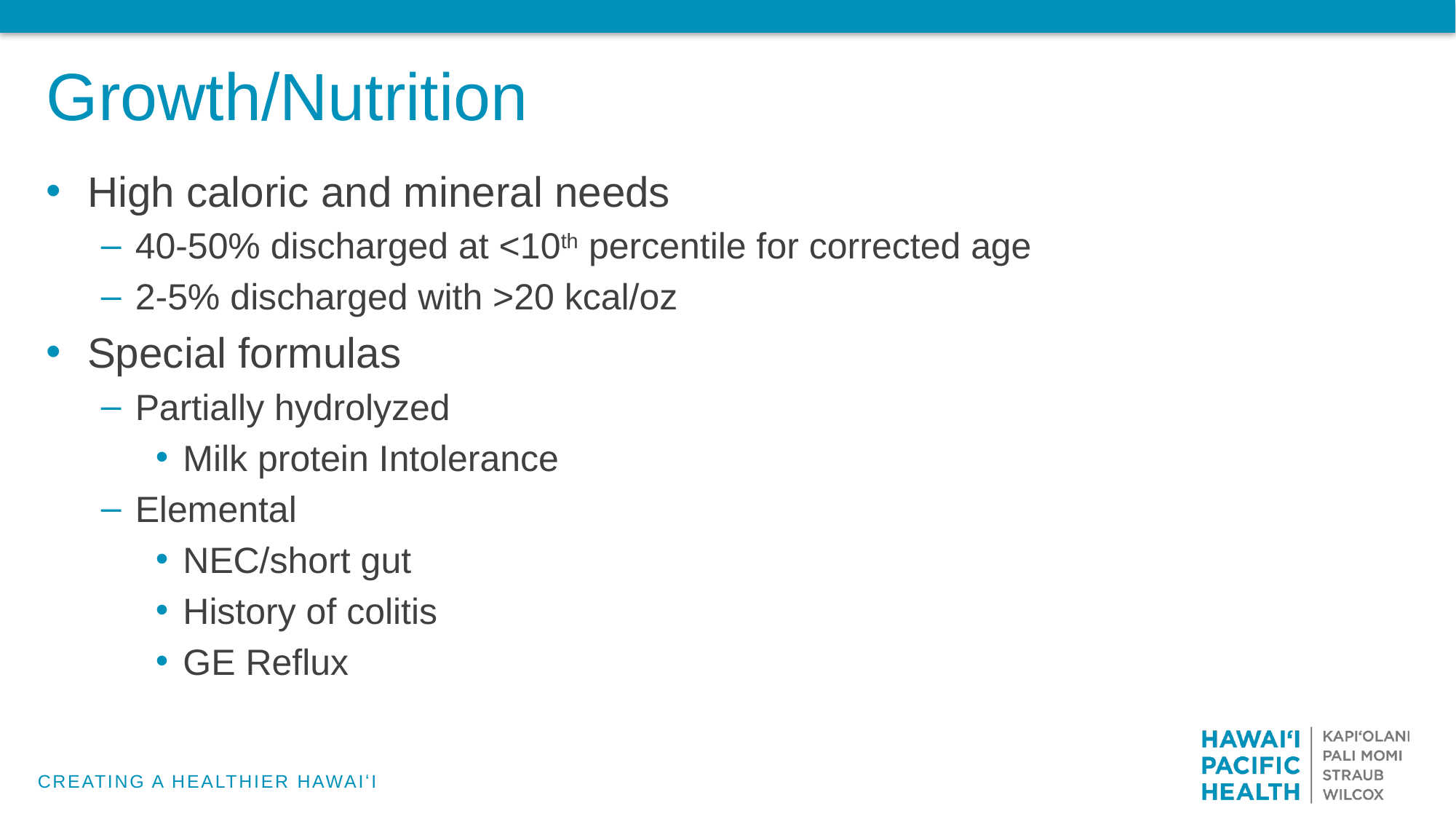

# Growth/Nutrition
High caloric and mineral needs
40-50% discharged at <10th percentile for corrected age
2-5% discharged with >20 kcal/oz
Special formulas
Partially hydrolyzed
Milk protein Intolerance
Elemental
NEC/short gut
History of colitis
GE Reflux

CREATING A HEALTHIER HAWAIʻI